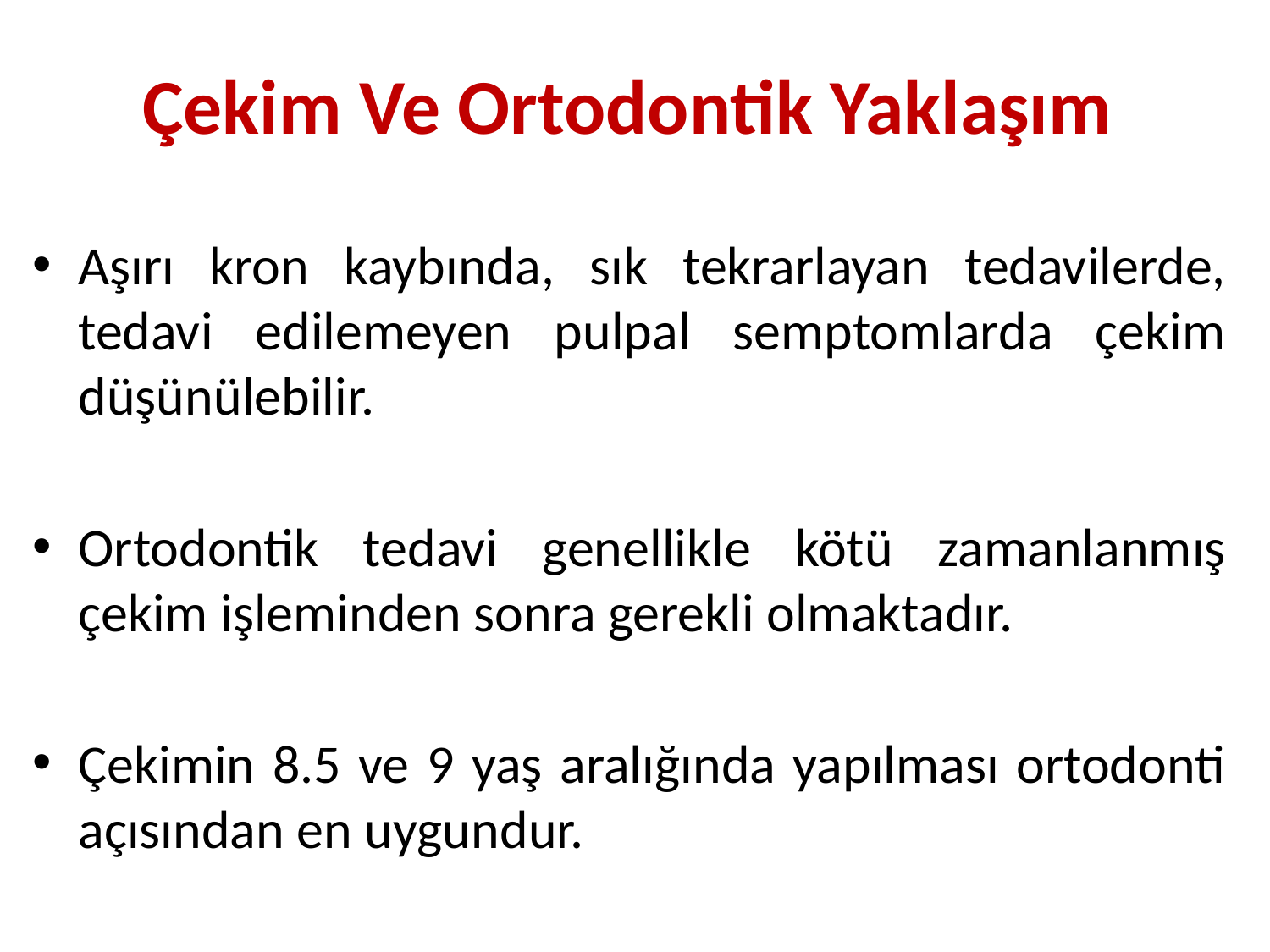

# Çekim Ve Ortodontik Yaklaşım

Aşırı kron kaybında, sık tekrarlayan tedavilerde, tedavi edilemeyen pulpal semptomlarda çekim düşünülebilir.

Ortodontik tedavi genellikle kötü zamanlanmış çekim işleminden sonra gerekli olmaktadır.

Çekimin 8.5 ve 9 yaş aralığında yapılması ortodonti açısından en uygundur.